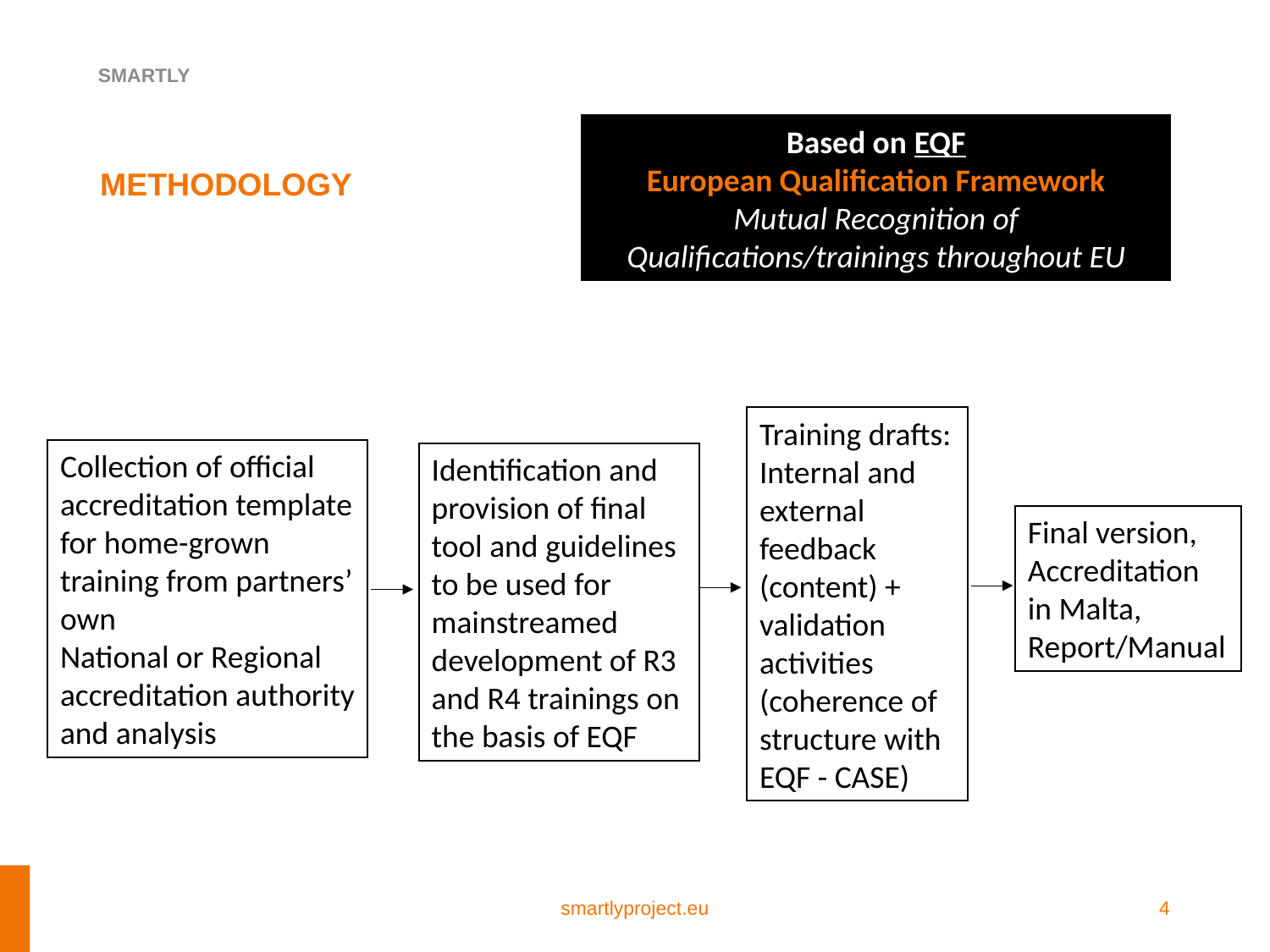

Based on EQF
European Qualification Framework
Mutual Recognition of Qualifications/trainings throughout EU
# METHODOLOGY
Training drafts: Internal and external feedback (content) + validation activities (coherence of structure with EQF - CASE)
Collection of official accreditation template for home-grown training from partners’ own
National or Regional accreditation authority and analysis
Identification and provision of final tool and guidelines to be used for mainstreamed development of R3 and R4 trainings on the basis of EQF
Final version, Accreditation in Malta,
Report/Manual
smartlyproject.eu
4